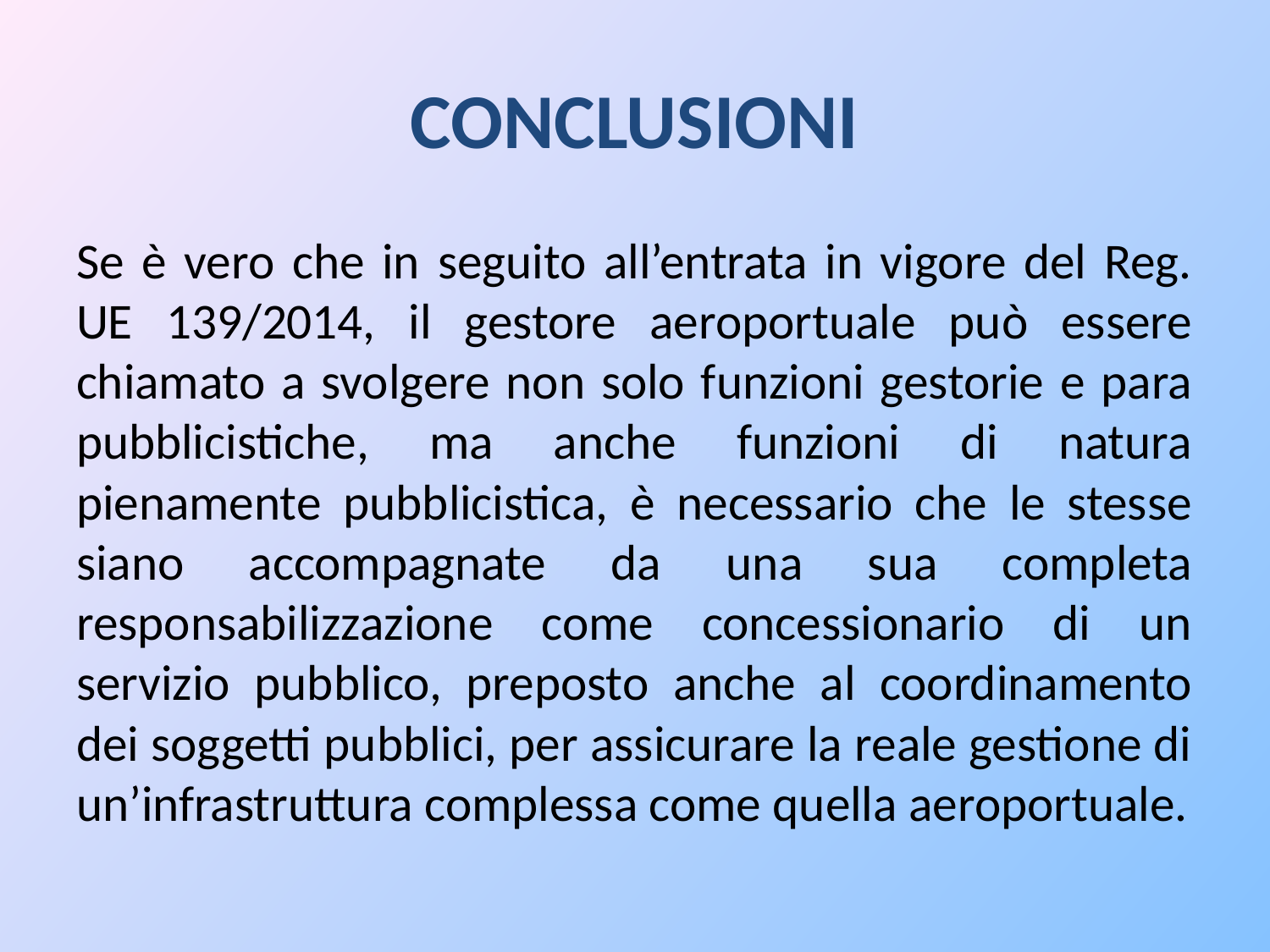

# CONCLUSIONI
Se è vero che in seguito all’entrata in vigore del Reg. UE 139/2014, il gestore aeroportuale può essere chiamato a svolgere non solo funzioni gestorie e para pubblicistiche, ma anche funzioni di natura pienamente pubblicistica, è necessario che le stesse siano accompagnate da una sua completa responsabilizzazione come concessionario di un servizio pubblico, preposto anche al coordinamento dei soggetti pubblici, per assicurare la reale gestione di un’infrastruttura complessa come quella aeroportuale.